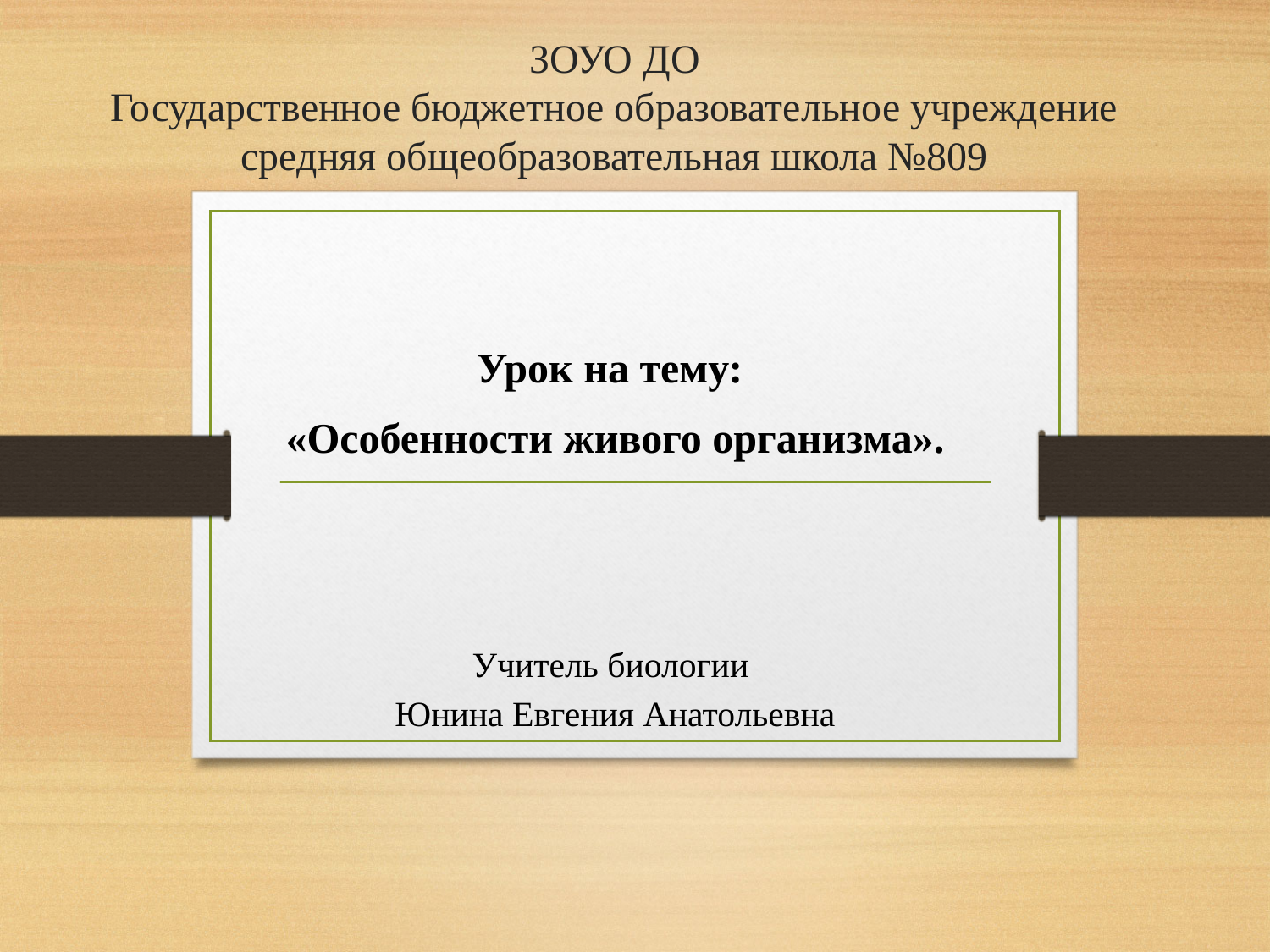

# ЗОУО ДО Государственное бюджетное образовательное учреждение средняя общеобразовательная школа №809
Урок на тему:
«Особенности живого организма».

Учитель биологии
Юнина Евгения Анатольевна